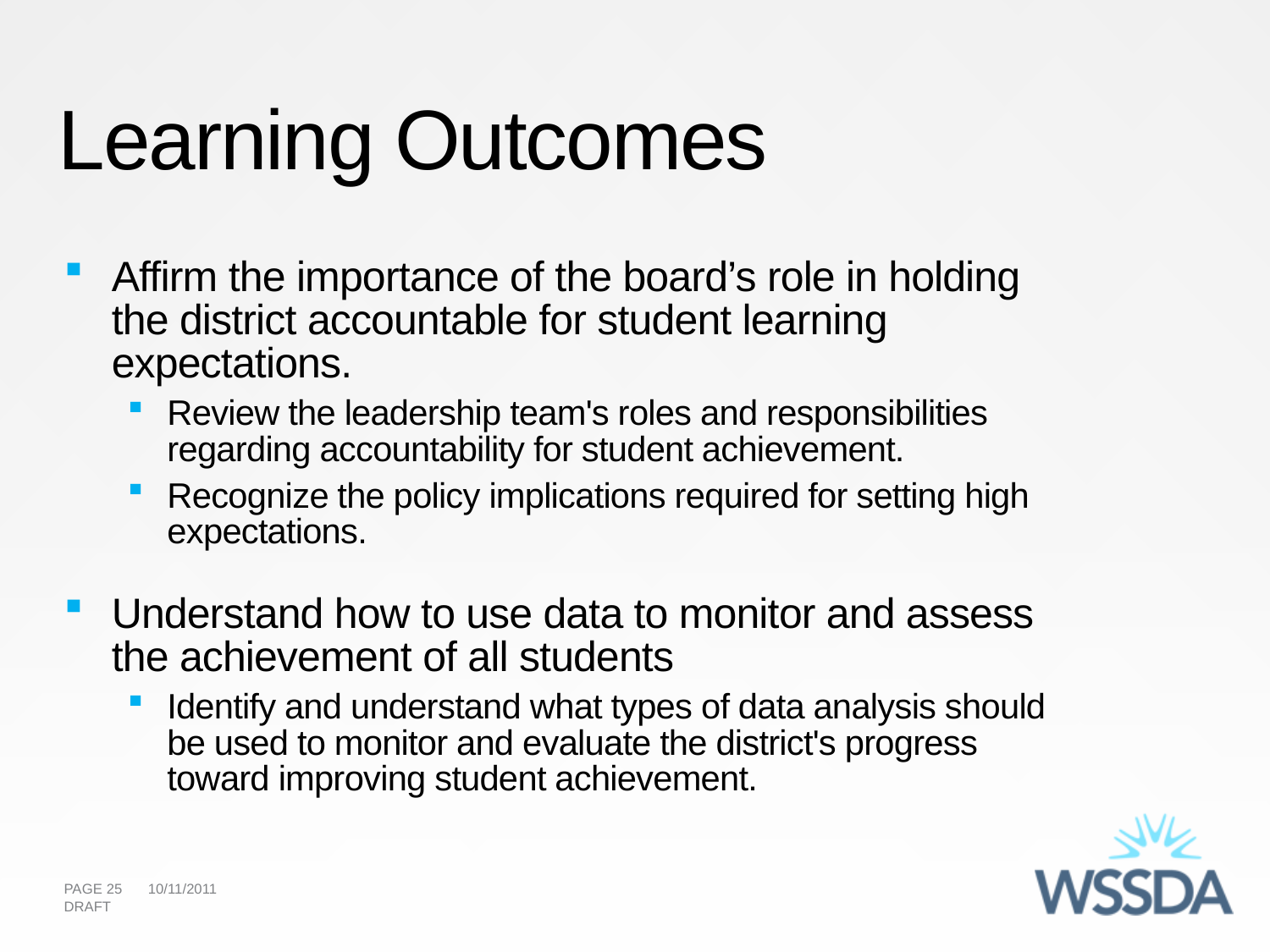

# Learning Outcomes

Affirm the importance of the board’s role in holding the district accountable for student learning expectations.
Review the leadership team's roles and responsibilities regarding accountability for student achievement.
Recognize the policy implications required for setting high expectations.
Understand how to use data to monitor and assess the achievement of all students
Identify and understand what types of data analysis should be used to monitor and evaluate the district's progress toward improving student achievement.

PAGE 25
10/11/2011
DRAFT